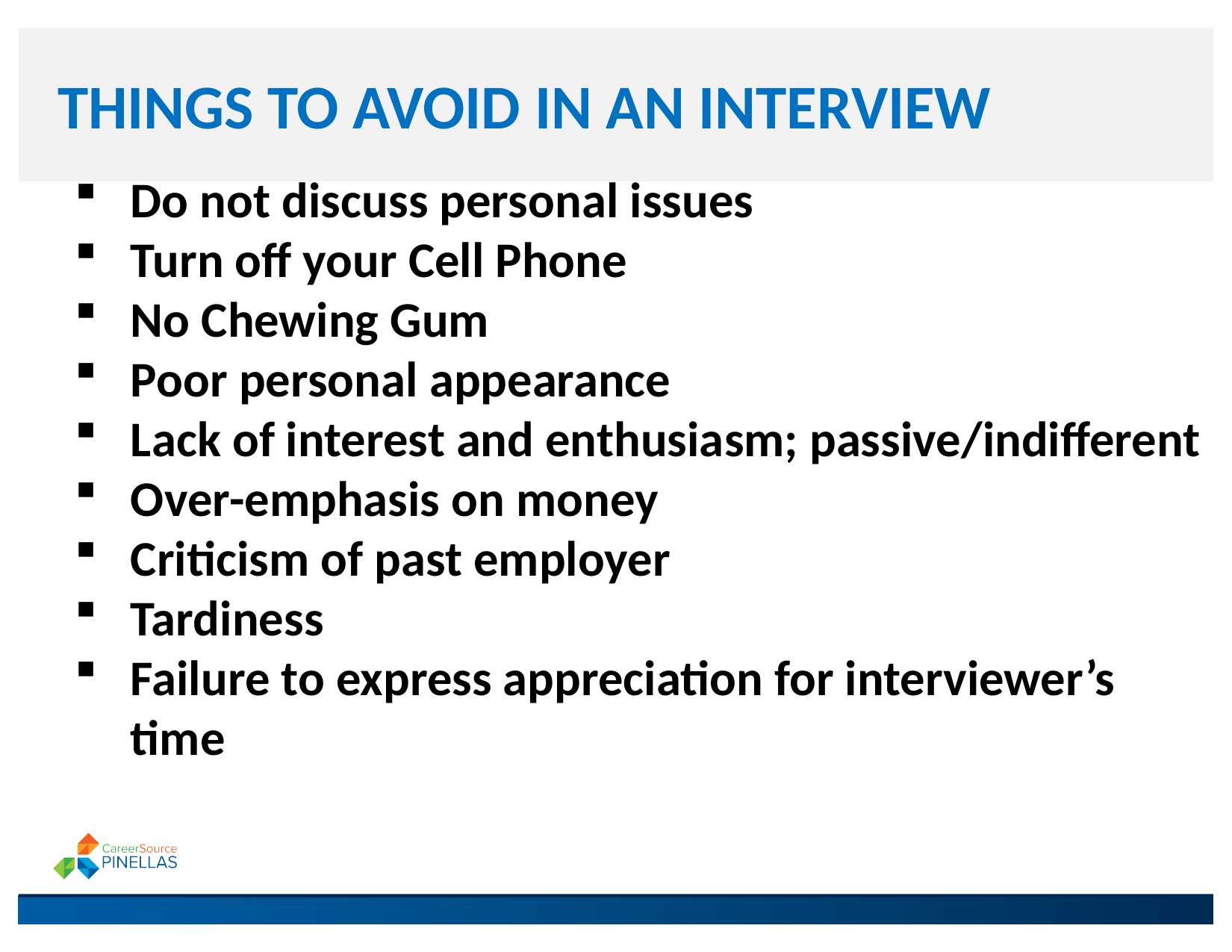

# THINGS TO AVOID IN AN INTERVIEW
Do not discuss personal issues
Turn off your Cell Phone
No Chewing Gum
Poor personal appearance
Lack of interest and enthusiasm; passive/indifferent
Over-emphasis on money
Criticism of past employer
Tardiness
Failure to express appreciation for interviewer’s time